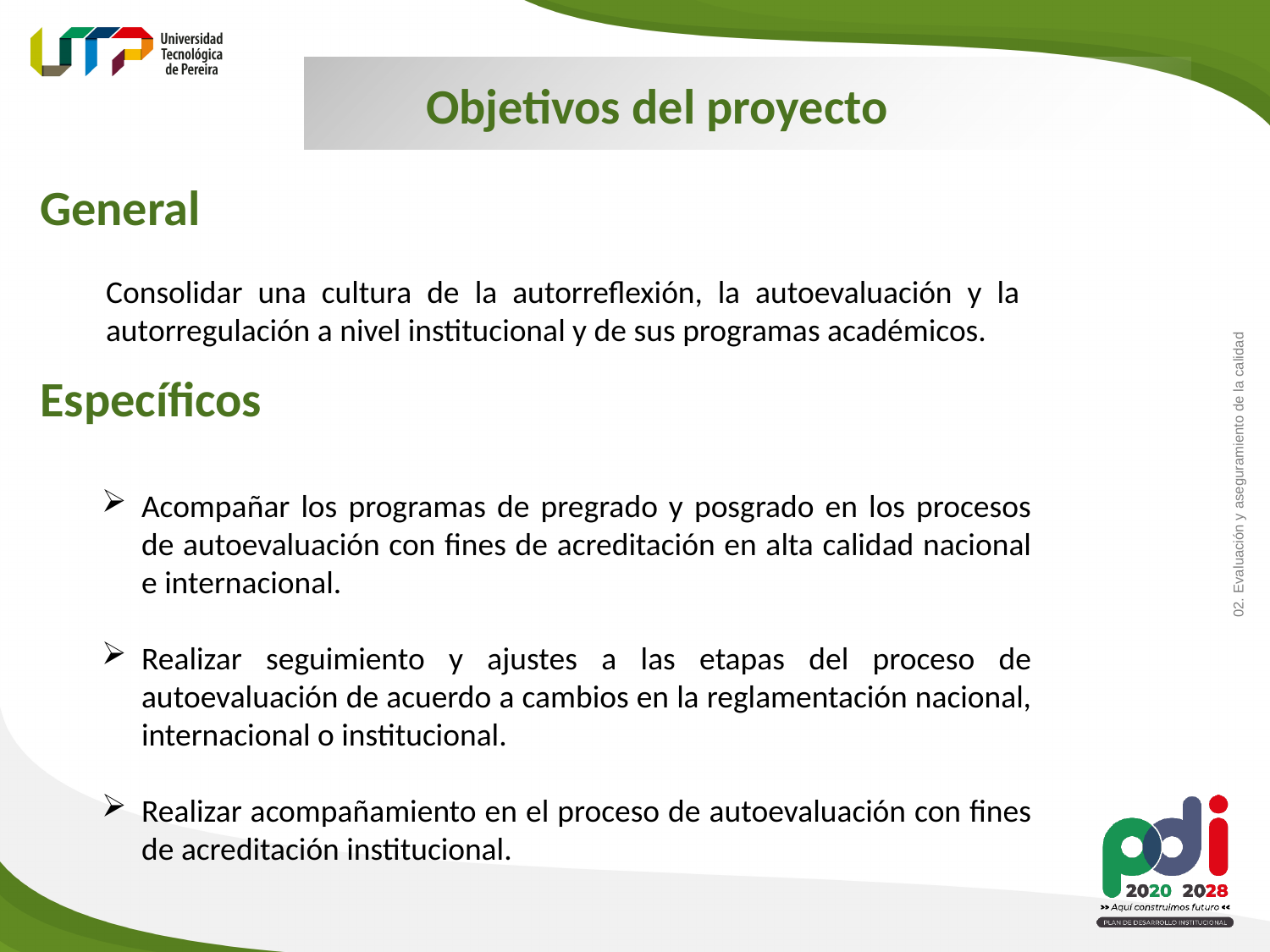

Objetivos del proyecto
General
Consolidar una cultura de la autorreflexión, la autoevaluación y la autorregulación a nivel institucional y de sus programas académicos.
Específicos
02. Evaluación y aseguramiento de la calidad

Acompañar los programas de pregrado y posgrado en los procesos de autoevaluación con fines de acreditación en alta calidad nacional e internacional.

Realizar seguimiento y ajustes a las etapas del proceso de autoevaluación de acuerdo a cambios en la reglamentación nacional, internacional o institucional.

Realizar acompañamiento en el proceso de autoevaluación con fines de acreditación institucional.